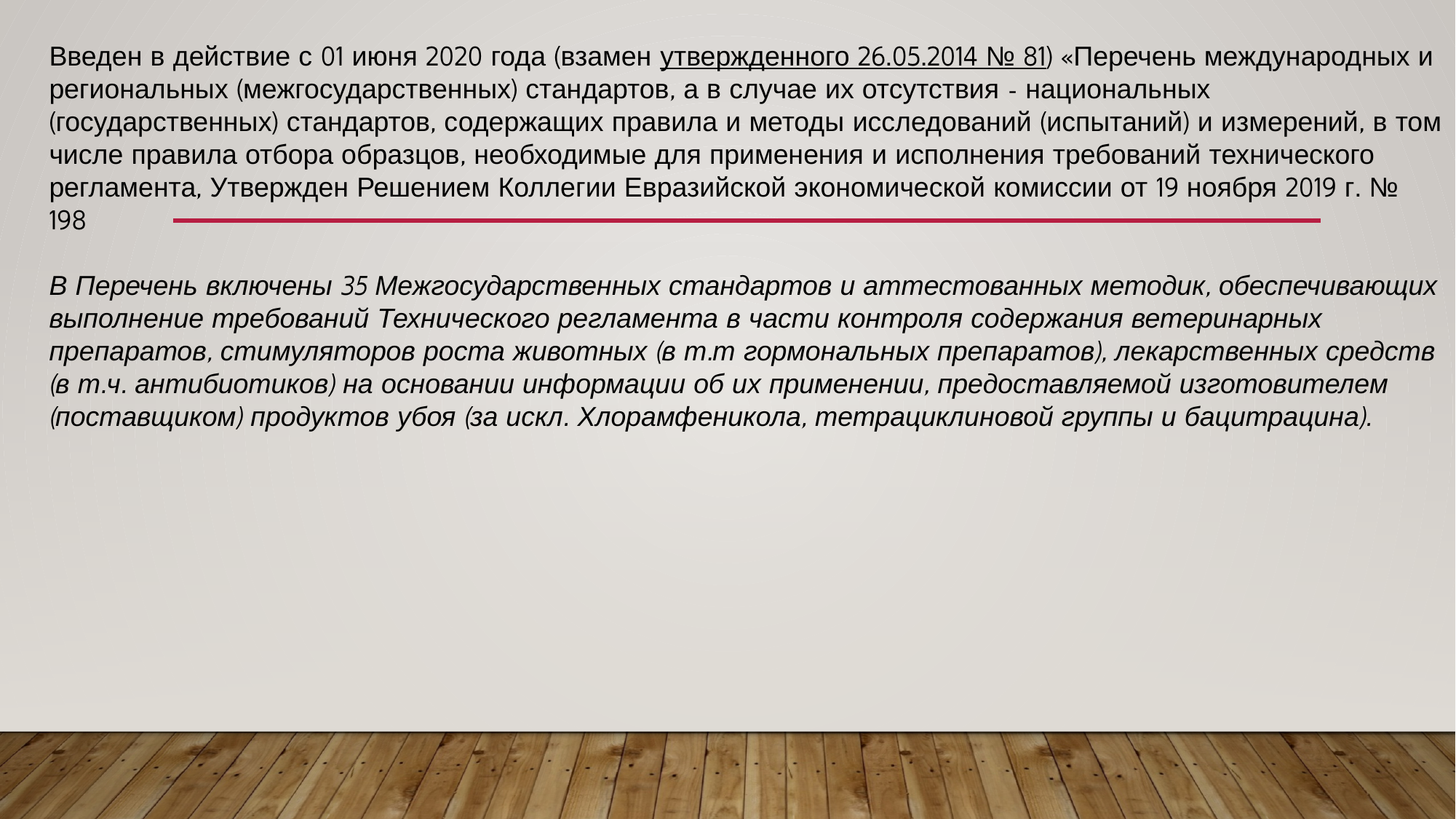

Введен в действие с 01 июня 2020 года (взамен утвержденного 26.05.2014 № 81) «Перечень международных и региональных (межгосударственных) стандартов, а в случае их отсутствия - национальных (государственных) стандартов, содержащих правила и методы исследований (испытаний) и измерений, в том числе правила отбора образцов, необходимые для применения и исполнения требований технического регламента, Утвержден Решением Коллегии Евразийской экономической комиссии от 19 ноября 2019 г. № 198

В Перечень включены 35 Межгосударственных стандартов и аттестованных методик, обеспечивающих выполнение требований Технического регламента в части контроля содержания ветеринарных препаратов, стимуляторов роста животных (в т.т гормональных препаратов), лекарственных средств (в т.ч. антибиотиков) на основании информации об их применении, предоставляемой изготовителем (поставщиком) продуктов убоя (за искл. Хлорамфеникола, тетрациклиновой группы и бацитрацина).